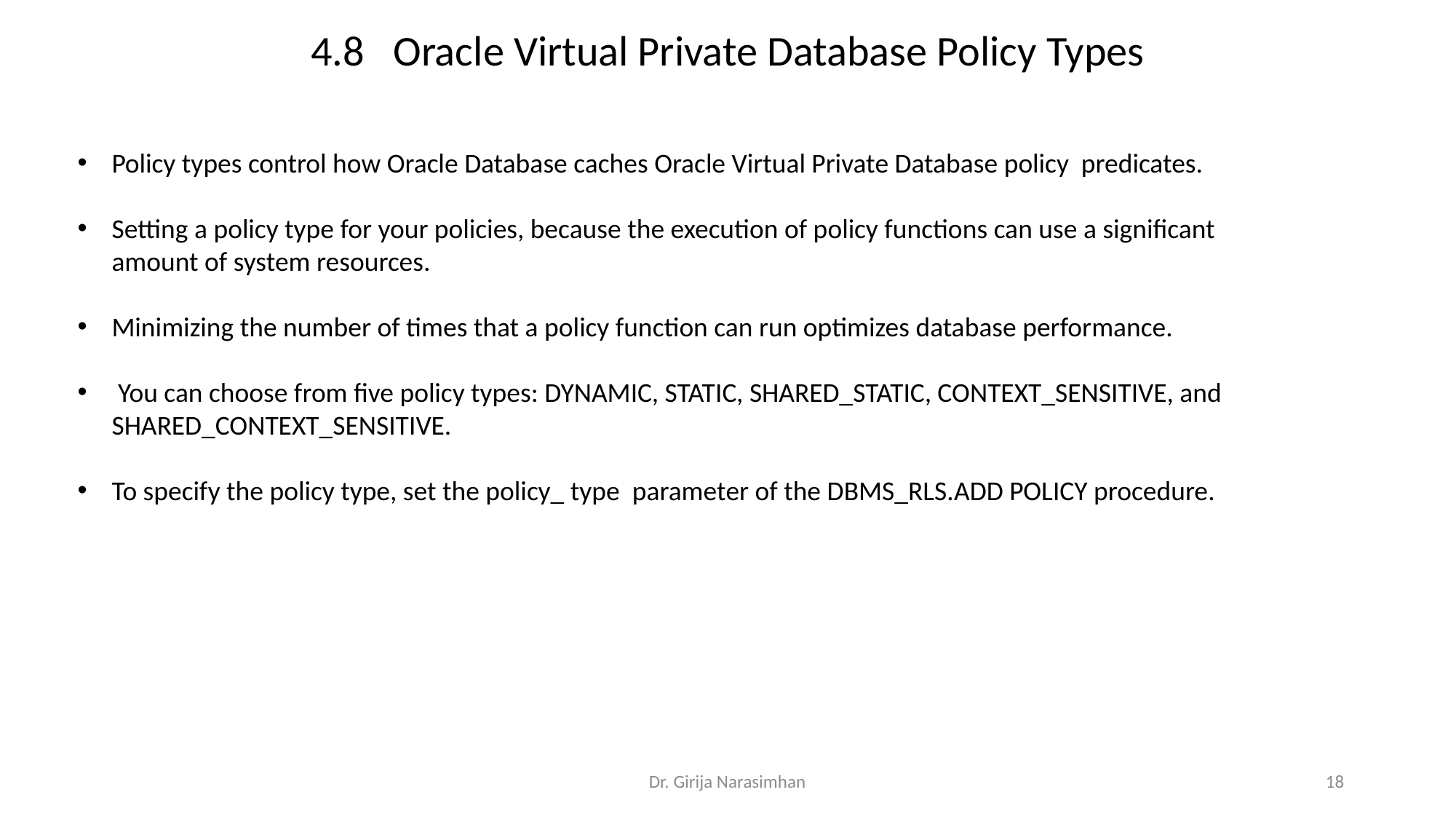

4.8   Oracle Virtual Private Database Policy Types

Policy types control how Oracle Database caches Oracle Virtual Private Database policy  predicates.

Setting a policy type for your policies, because the execution of policy functions can use a significant amount of system resources.

Minimizing the number of times that a policy function can run optimizes database performance.

 You can choose from five policy types: DYNAMIC, STATIC, SHARED_STATIC, CONTEXT_SENSITIVE, and SHARED_CONTEXT_SENSITIVE.

To specify the policy type, set the policy_ type  parameter of the DBMS_RLS.ADD POLICY procedure.
Dr. Girija Narasimhan
18